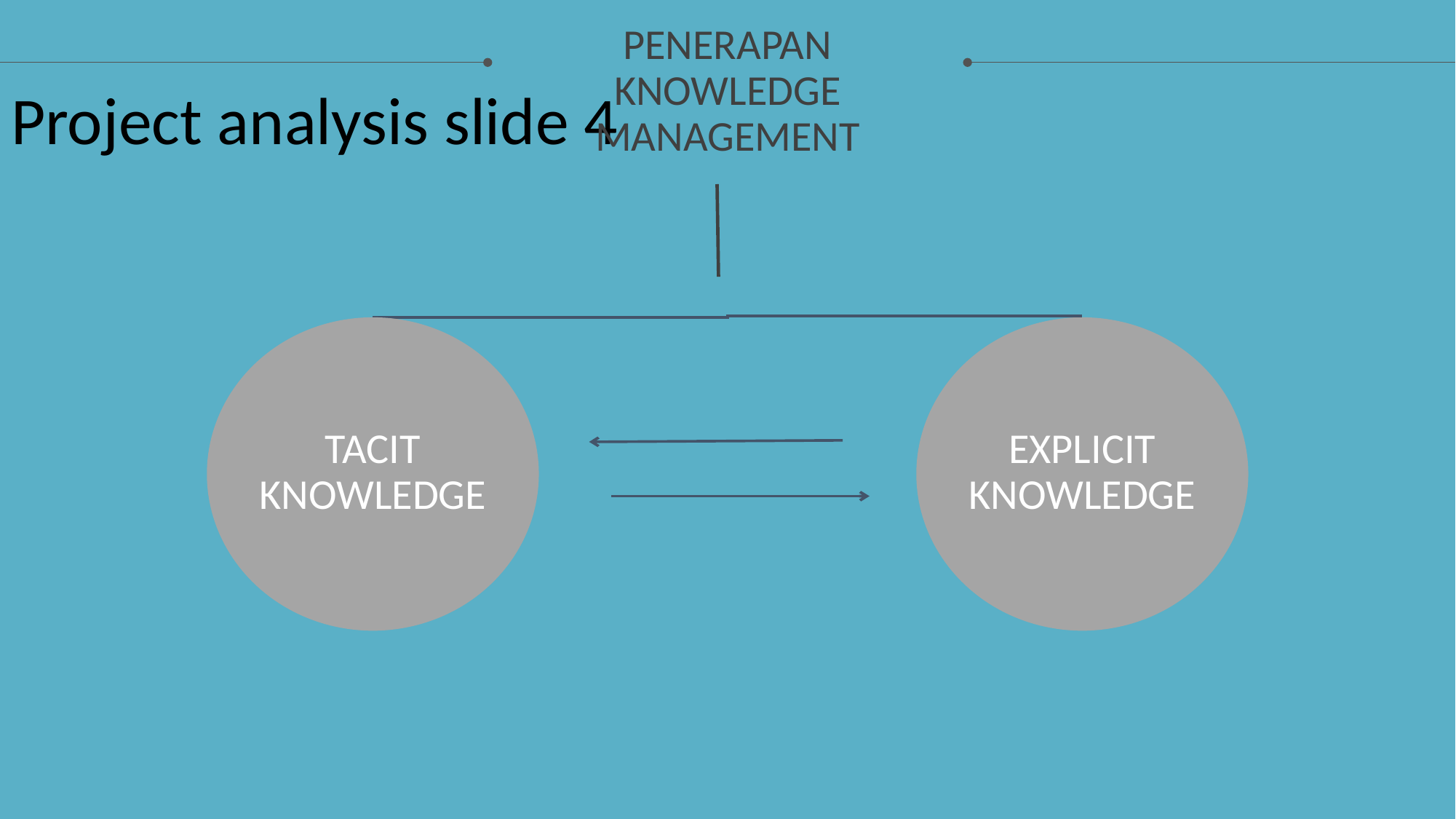

PENERAPAN
KNOWLEDGE
MANAGEMENT
Project analysis slide 4

TACIT
KNOWLEDGE

EXPLICIT
KNOWLEDGE